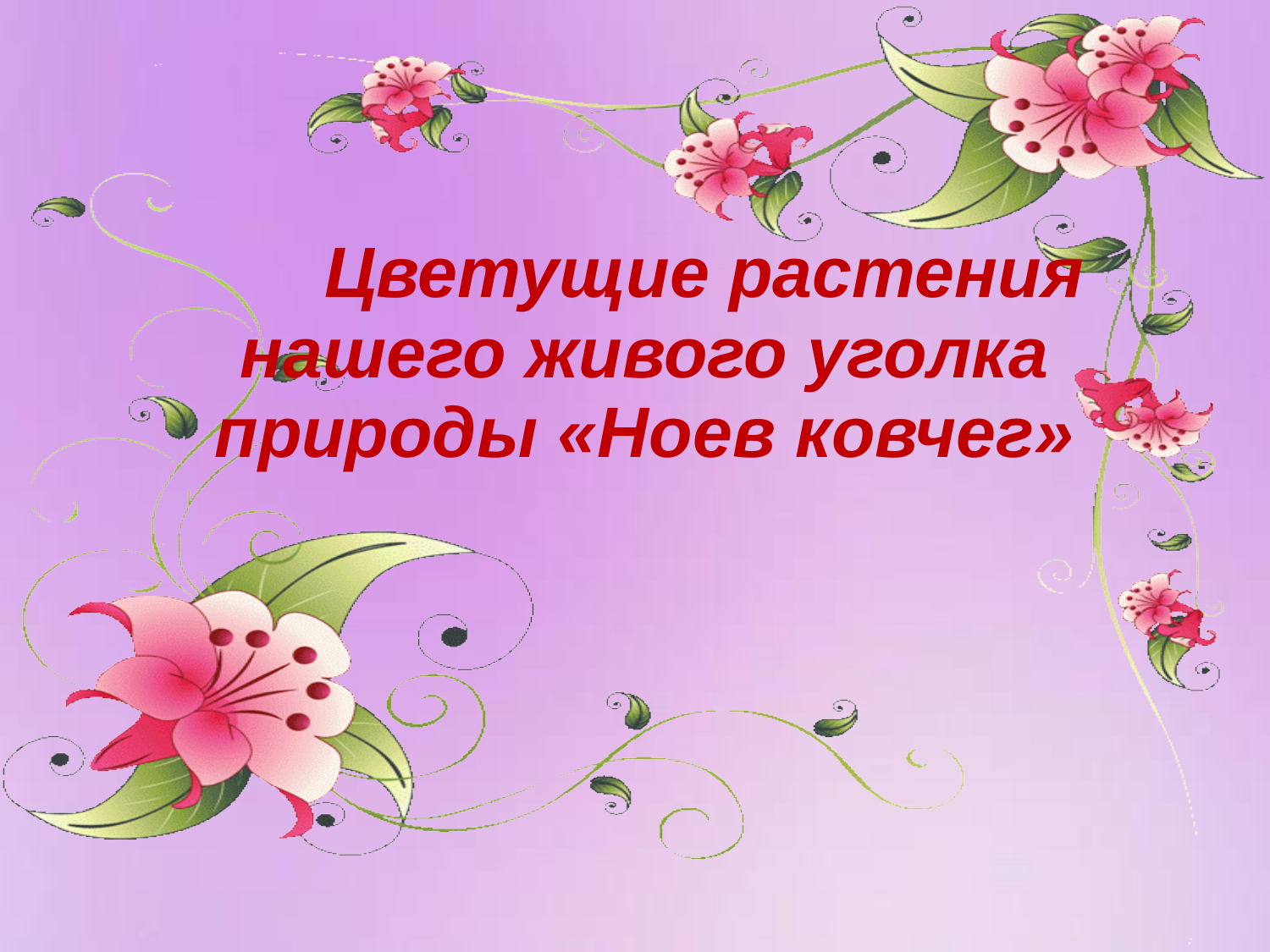

# Цветущие растения нашего живого уголка природы «Ноев ковчег»